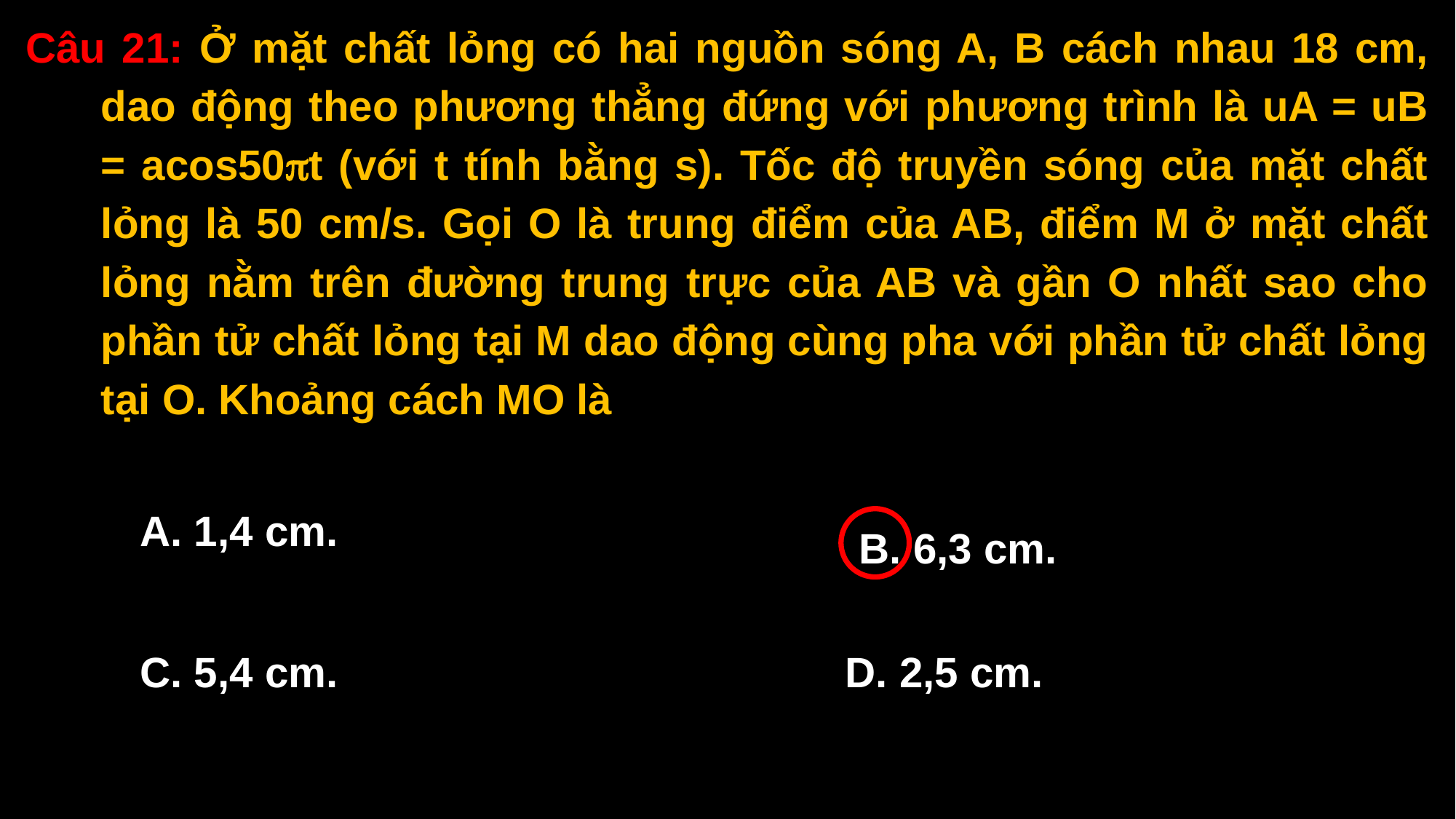

Câu 21: Ở mặt chất lỏng có hai nguồn sóng A, B cách nhau 18 cm, dao động theo phương thẳng đứng với phương trình là uA = uB = acos50πt (với t tính bằng s). Tốc độ truyền sóng của mặt chất lỏng là 50 cm/s. Gọi O là trung điểm của AB, điểm M ở mặt chất lỏng nằm trên đường trung trực của AB và gần O nhất sao cho phần tử chất lỏng tại M dao động cùng pha với phần tử chất lỏng tại O. Khoảng cách MO là

A. 1,4 cm.

B. 6,3 cm.
C. 5,4 cm.
D. 2,5 cm.